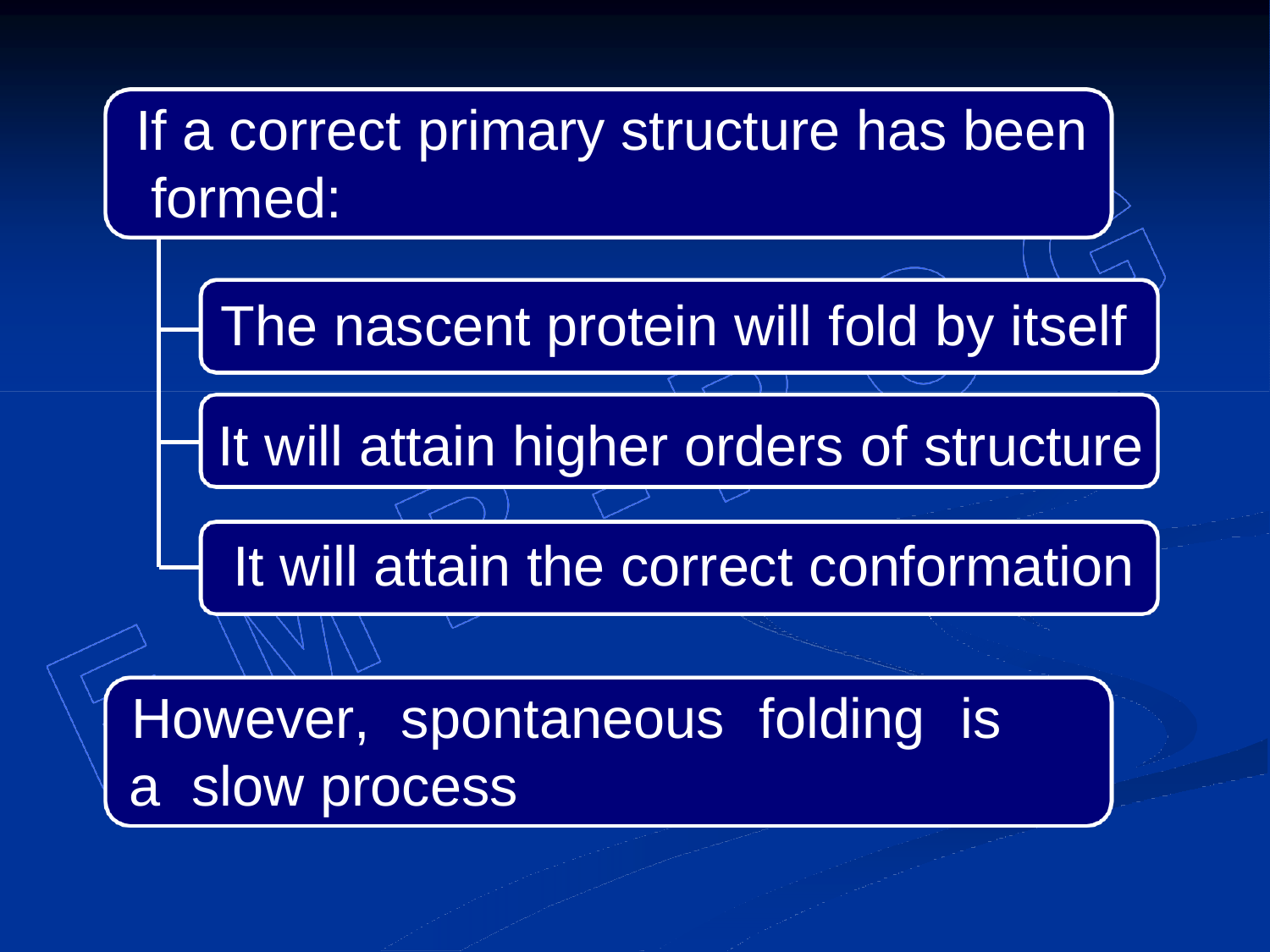

If a correct primary structure has been  formed:
The nascent protein will fold by itself  It will attain higher orders of structure  It will attain the correct conformation

However,	spontaneous	folding	is	a  slow process